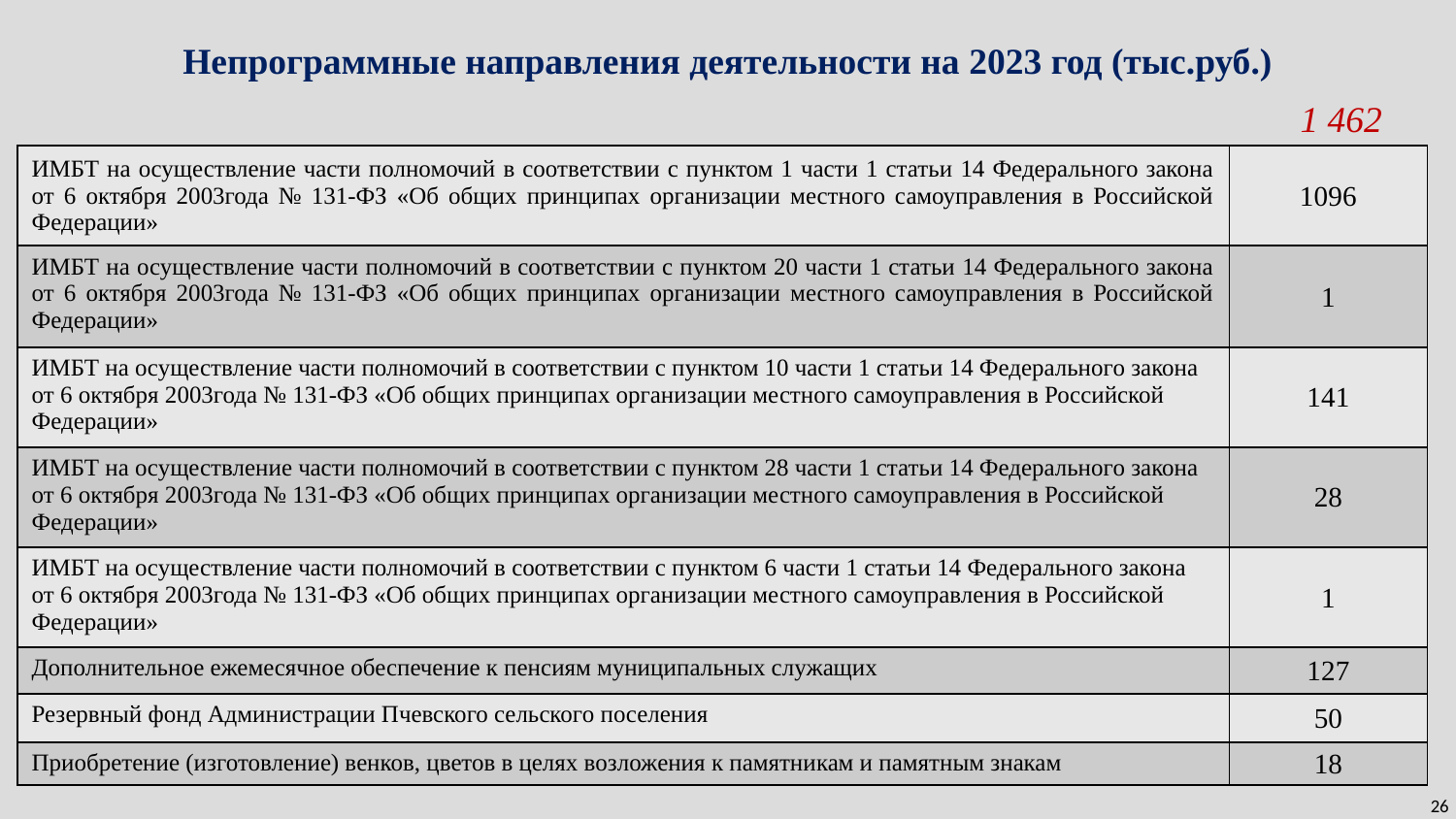

# Непрограммные направления деятельности на 2023 год (тыс.руб.)
1 462
| ИМБТ на осуществление части полномочий в соответствии с пунктом 1 части 1 статьи 14 Федерального закона от 6 октября 2003года № 131-ФЗ «Об общих принципах организации местного самоуправления в Российской Федерации» | 1096 |
| --- | --- |
| ИМБТ на осуществление части полномочий в соответствии с пунктом 20 части 1 статьи 14 Федерального закона от 6 октября 2003года № 131-ФЗ «Об общих принципах организации местного самоуправления в Российской Федерации» | 1 |
| ИМБТ на осуществление части полномочий в соответствии с пунктом 10 части 1 статьи 14 Федерального закона от 6 октября 2003года № 131-ФЗ «Об общих принципах организации местного самоуправления в Российской Федерации» | 141 |
| ИМБТ на осуществление части полномочий в соответствии с пунктом 28 части 1 статьи 14 Федерального закона от 6 октября 2003года № 131-ФЗ «Об общих принципах организации местного самоуправления в Российской Федерации» | 28 |
| ИМБТ на осуществление части полномочий в соответствии с пунктом 6 части 1 статьи 14 Федерального закона от 6 октября 2003года № 131-ФЗ «Об общих принципах организации местного самоуправления в Российской Федерации» | 1 |
| Дополнительное ежемесячное обеспечение к пенсиям муниципальных служащих | 127 |
| Резервный фонд Администрации Пчевского сельского поселения | 50 |
| Приобретение (изготовление) венков, цветов в целях возложения к памятникам и памятным знакам | 18 |
26